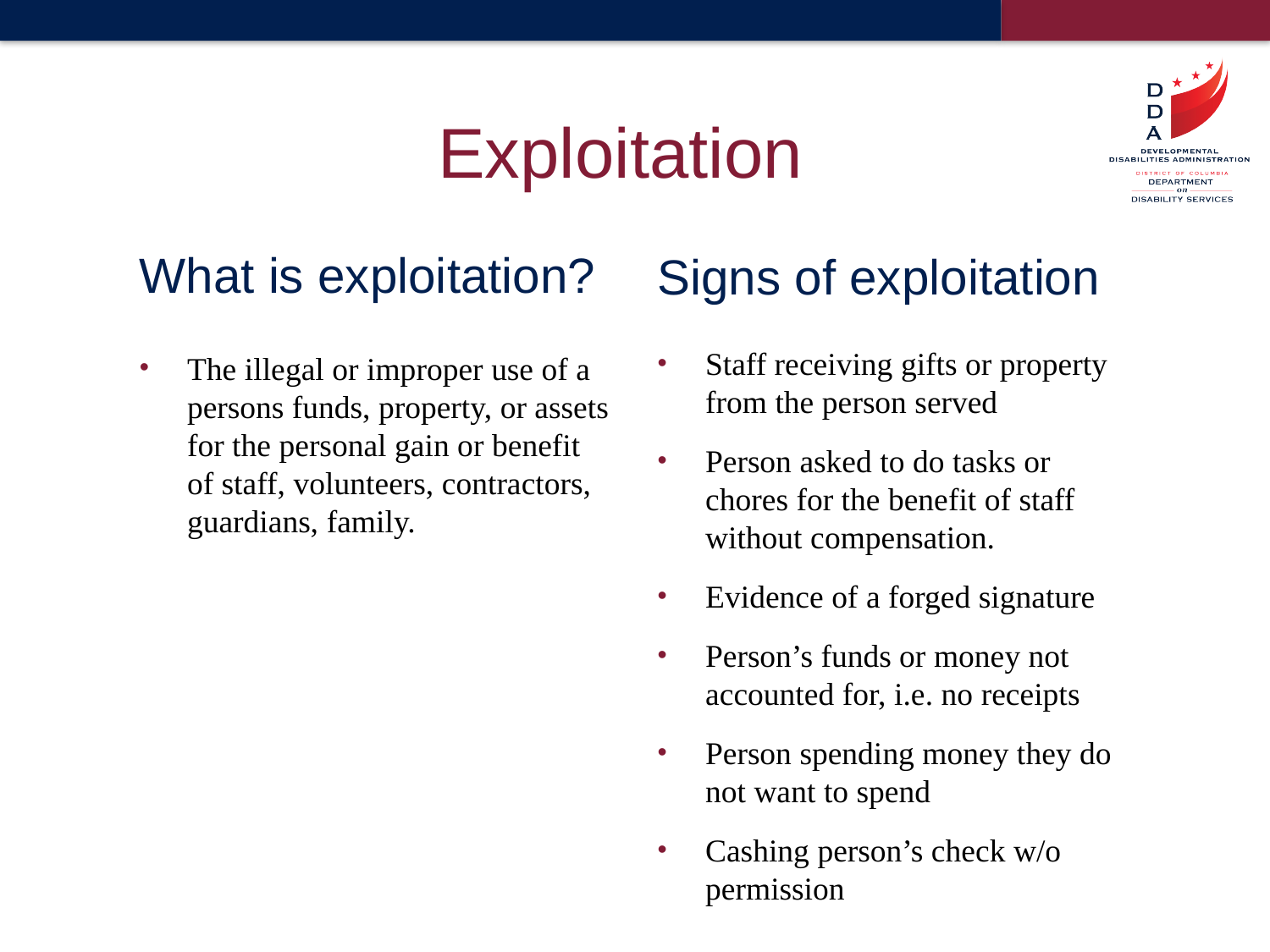

# Exploitation
What is exploitation?
Signs of exploitation
Staff receiving gifts or property from the person served
Person asked to do tasks or chores for the benefit of staff without compensation.
Evidence of a forged signature
Person’s funds or money not accounted for, i.e. no receipts
Person spending money they do not want to spend
Cashing person’s check w/o permission

The illegal or improper use of a persons funds, property, or assets for the personal gain or benefit of staff, volunteers, contractors, guardians, family.